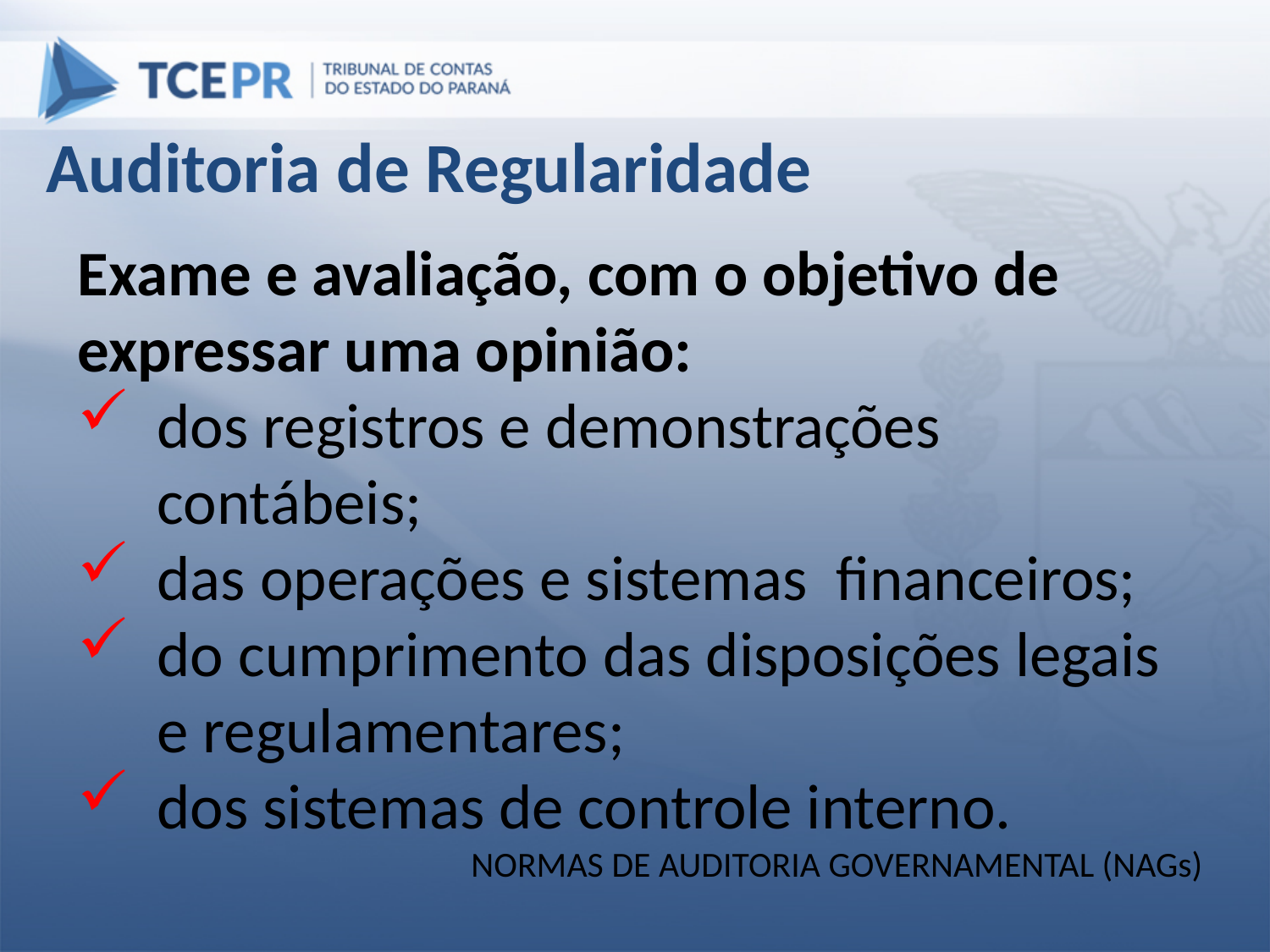

Auditoria de Regularidade
Exame e avaliação, com o objetivo de expressar uma opinião:
dos registros e demonstrações contábeis;
das operações e sistemas  financeiros;
do cumprimento das disposições legais e regulamentares;
dos sistemas de controle interno.
NORMAS DE AUDITORIA GOVERNAMENTAL (NAGs)